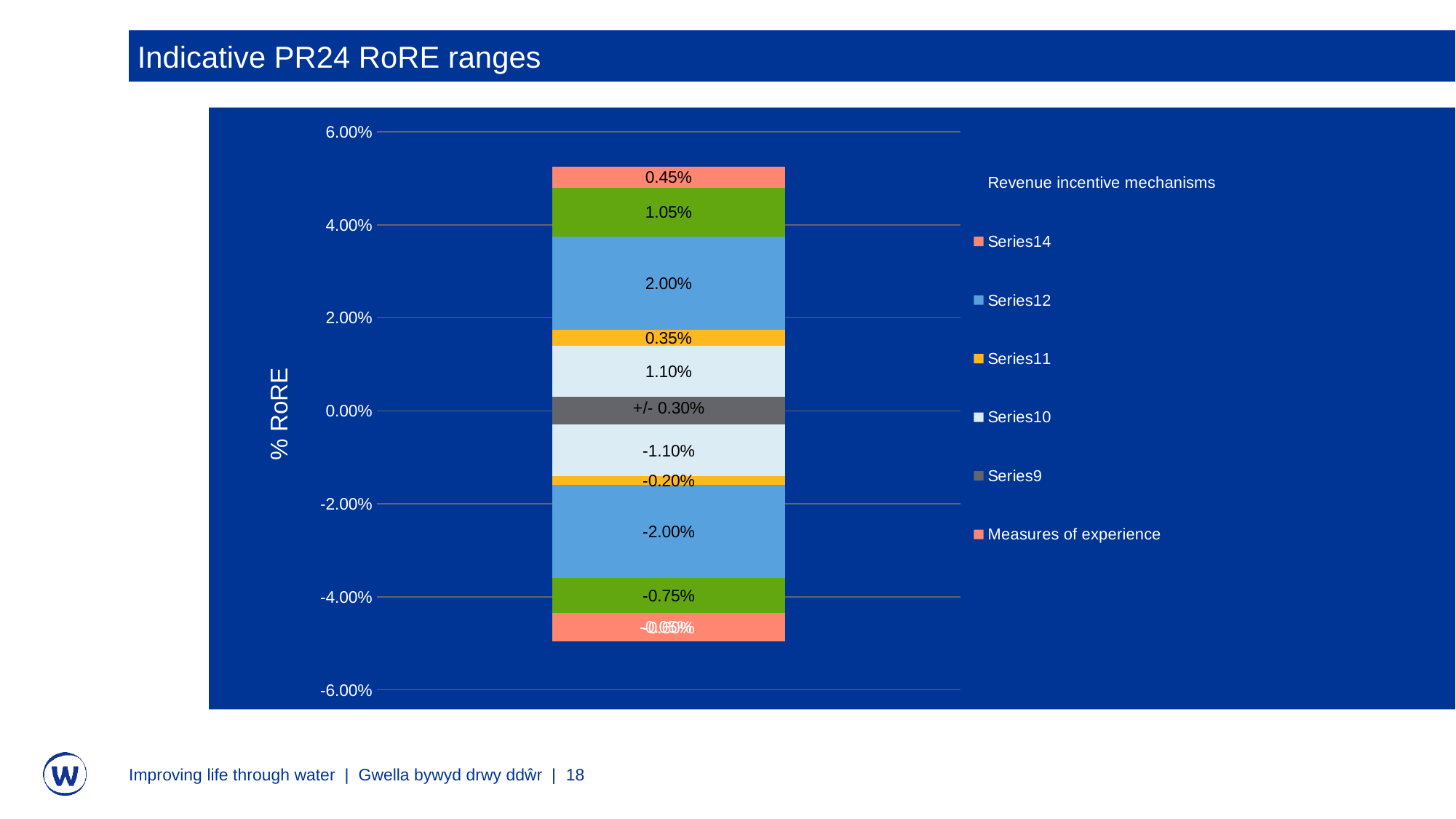

Indicative PR24 RoRE ranges

### Chart

| Category | Revenue incentive mechanisms | Business plan incentive | Revenue incentive mechanisms | Totex costs | Retail costs | Outcome Delivery Incentives | Financing | Measures of experience |  |  |  |  |  |  | Revenue incentive mechanisms |
|---|---|---|---|---|---|---|---|---|---|---|---|---|---|---|---|
| RoRE | 0.0 | 0.003 | 0.0 | 0.011 | 0.0035 | 0.02 | 0.0105 | 0.0045000000000000005 | -0.003 | -0.011 | -0.002 | -0.02 | -0.0075 | -0.006 | -0.0005 |